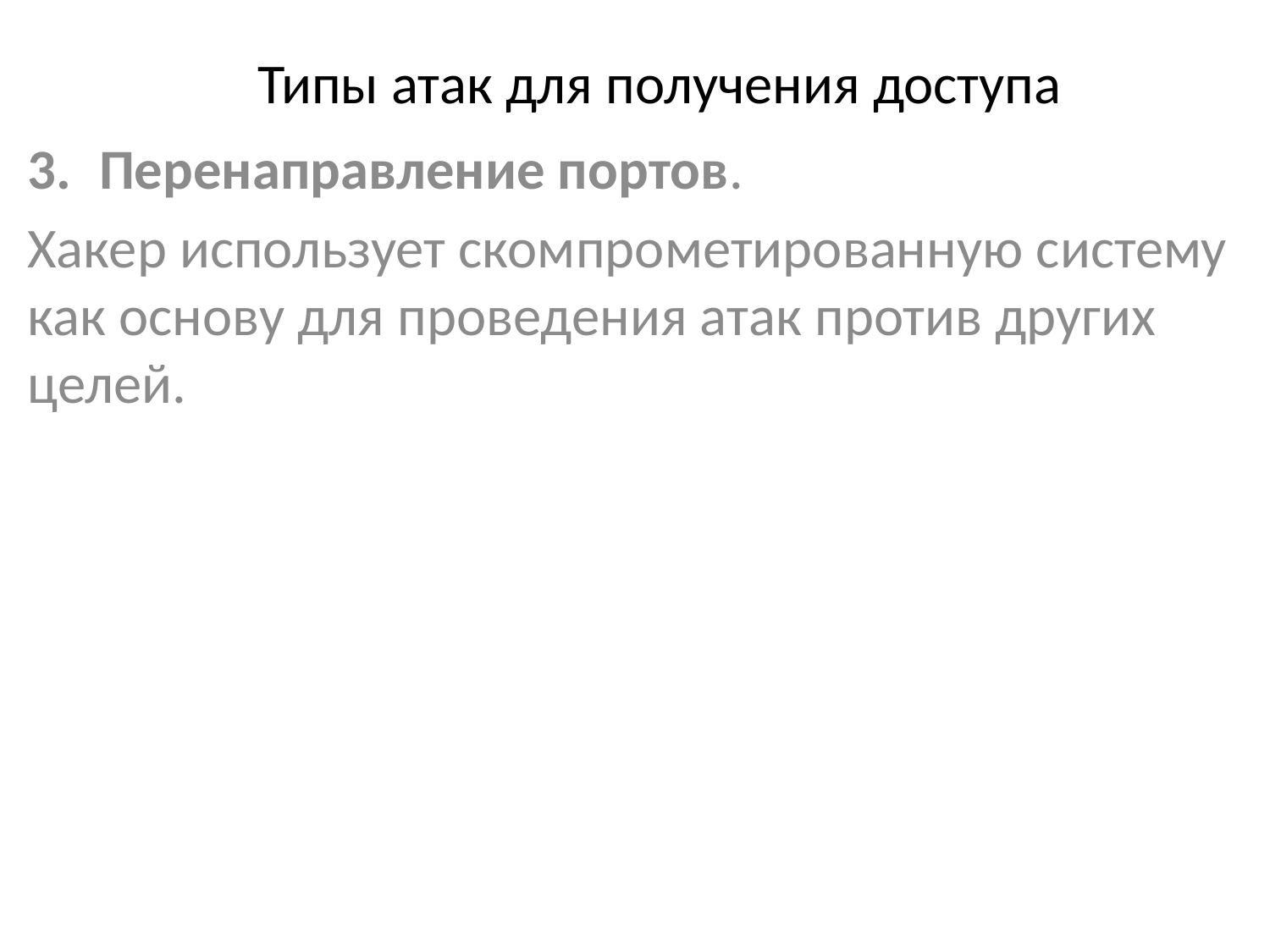

# Типы атак для получения доступа
Перенаправление портов.
Хакер использует скомпрометированную систему как основу для проведения атак против других целей.